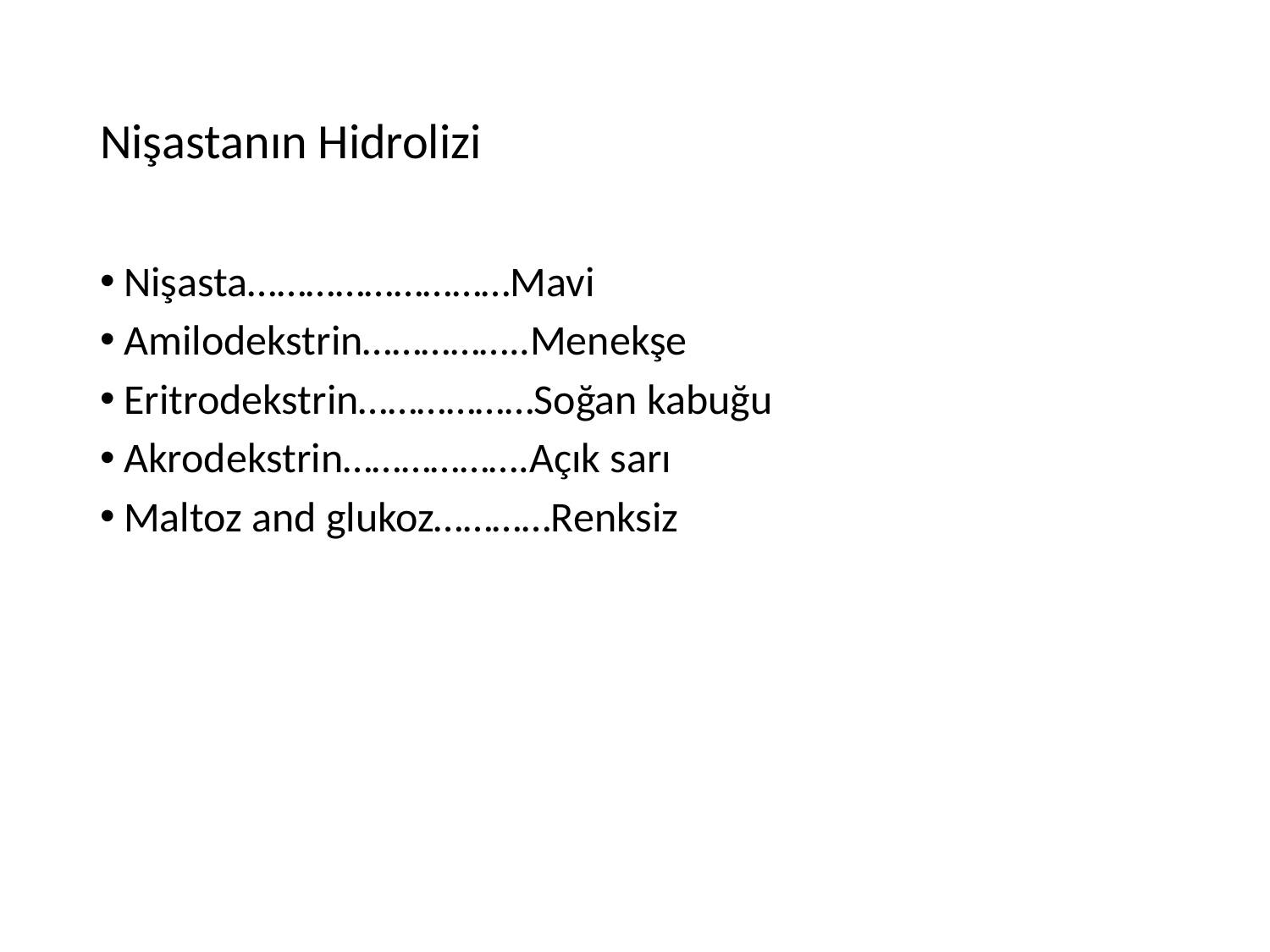

# Nişastanın Hidrolizi
Nişasta………………………Mavi
Amilodekstrin……………..Menekşe
Eritrodekstrin………………Soğan kabuğu
Akrodekstrin……………….Açık sarı
Maltoz and glukoz…………Renksiz